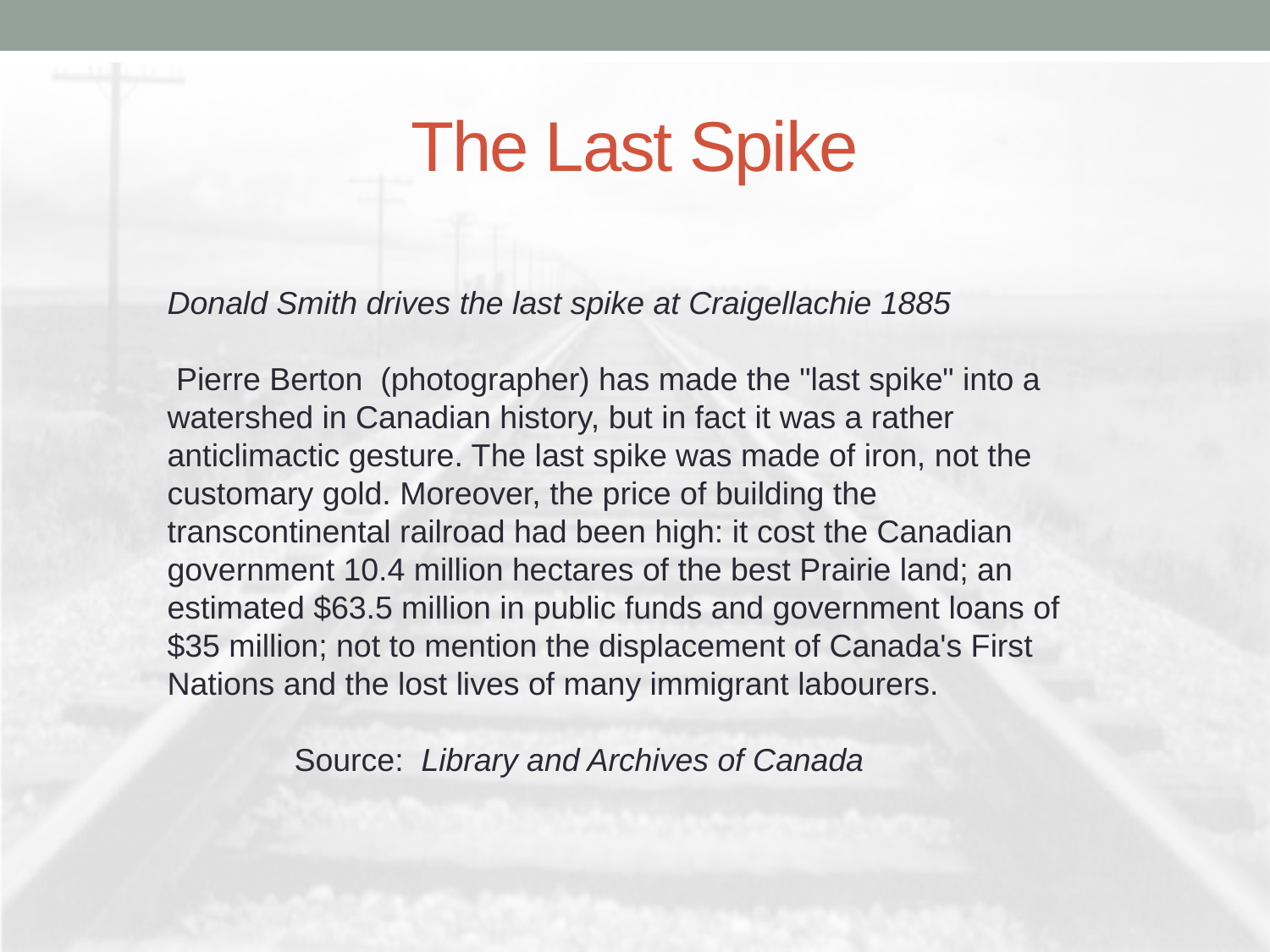

# The Last Spike
Donald Smith drives the last spike at Craigellachie 1885

 Pierre Berton  (photographer) has made the "last spike" into a watershed in Canadian history, but in fact it was a rather anticlimactic gesture. The last spike was made of iron, not the customary gold. Moreover, the price of building the transcontinental railroad had been high: it cost the Canadian government 10.4 million hectares of the best Prairie land; an estimated $63.5 million in public funds and government loans of $35 million; not to mention the displacement of Canada's First Nations and the lost lives of many immigrant labourers.

	Source:  Library and Archives of Canada